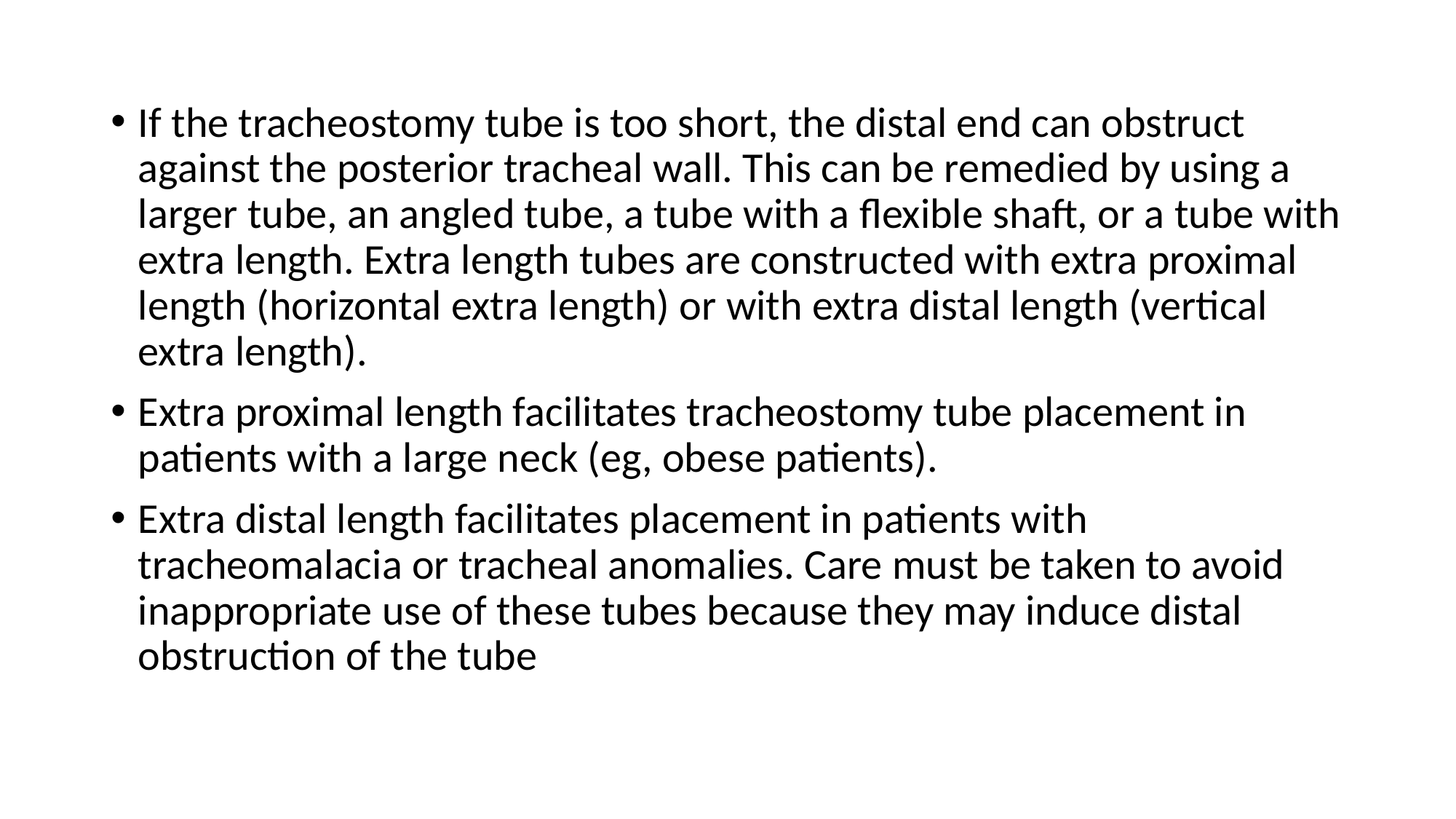

#
If the tracheostomy tube is too short, the distal end can obstruct against the posterior tracheal wall. This can be remedied by using a larger tube, an angled tube, a tube with a flexible shaft, or a tube with extra length. Extra length tubes are constructed with extra proximal length (horizontal extra length) or with extra distal length (vertical extra length).
Extra proximal length facilitates tracheostomy tube placement in patients with a large neck (eg, obese patients).
Extra distal length facilitates placement in patients with tracheomalacia or tracheal anomalies. Care must be taken to avoid inappropriate use of these tubes because they may induce distal obstruction of the tube